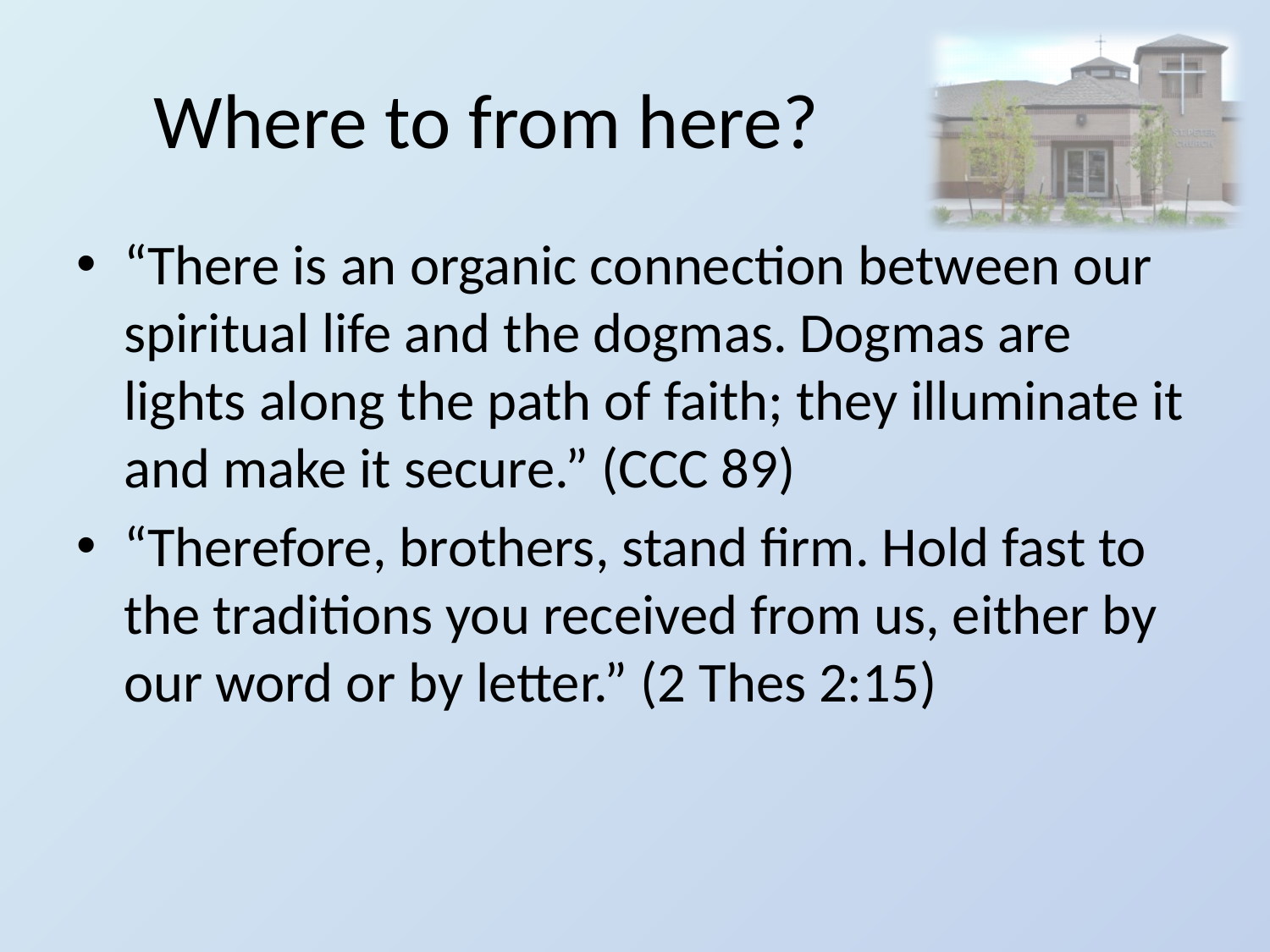

# Where to from here?
“There is an organic connection between our spiritual life and the dogmas. Dogmas are lights along the path of faith; they illuminate it and make it secure.” (CCC 89)
“Therefore, brothers, stand firm. Hold fast to the traditions you received from us, either by our word or by letter.” (2 Thes 2:15)